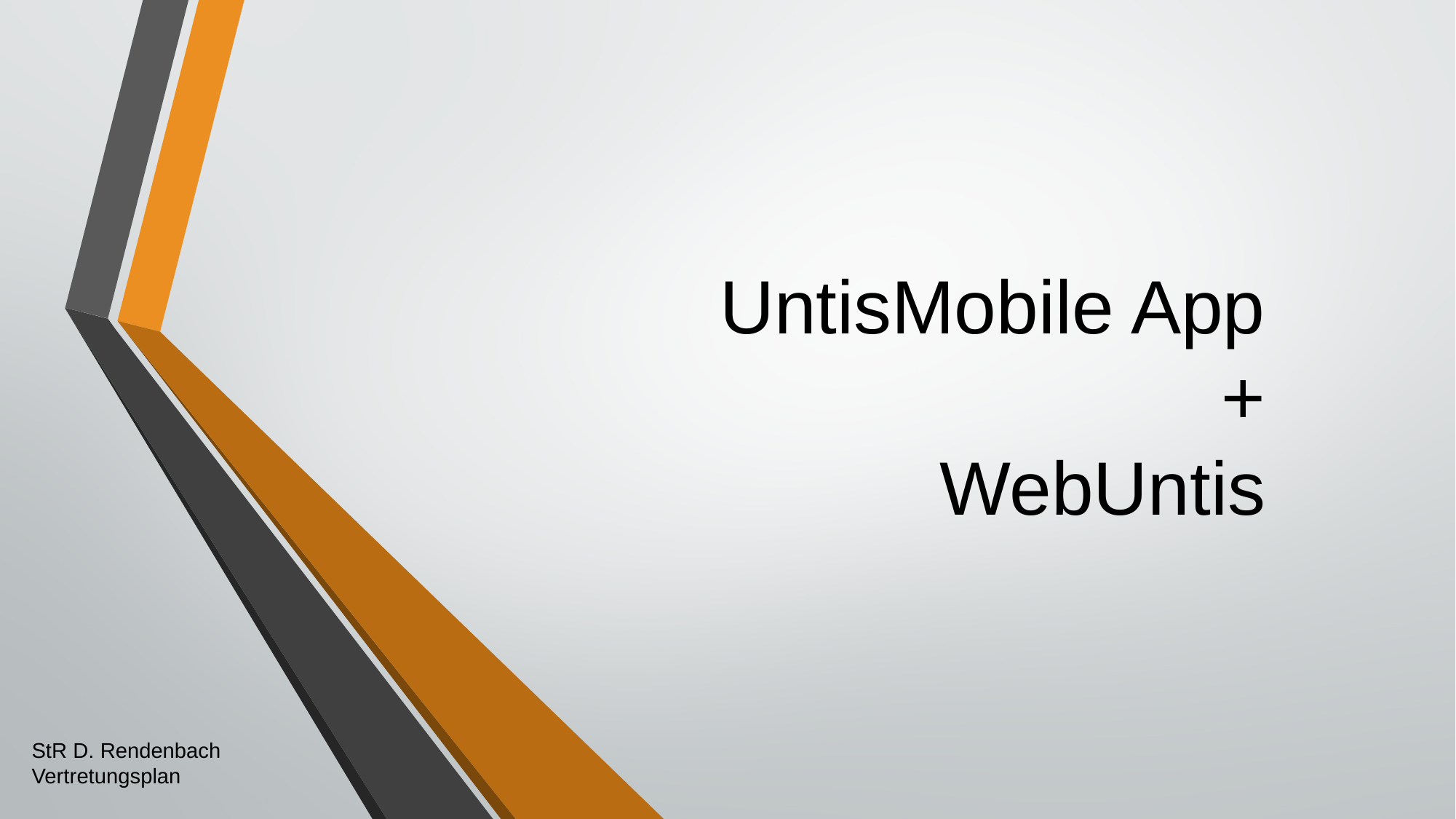

# UntisMobile App + WebUntis
StR D. Rendenbach
Vertretungsplan